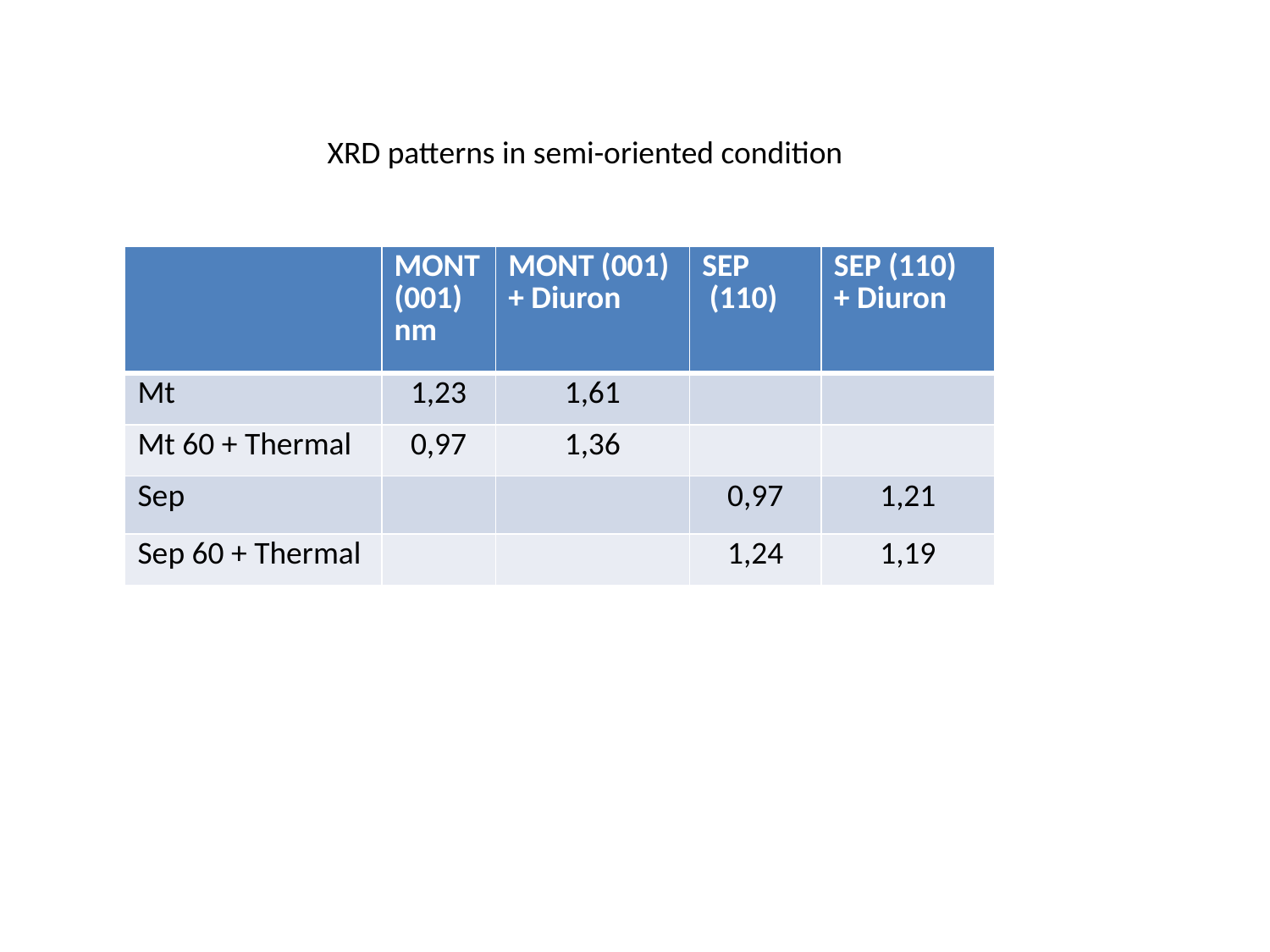

XRD patterns in semi-oriented condition
|  | MONT (001) nm | MONT (001) + Diuron | SEP (110) | SEP (110) + Diuron |
| --- | --- | --- | --- | --- |
| Mt | 1,23 | 1,61 |  |  |
| Mt 60 + Thermal | 0,97 | 1,36 |  |  |
| Sep |  |  | 0,97 | 1,21 |
| Sep 60 + Thermal |  |  | 1,24 | 1,19 |